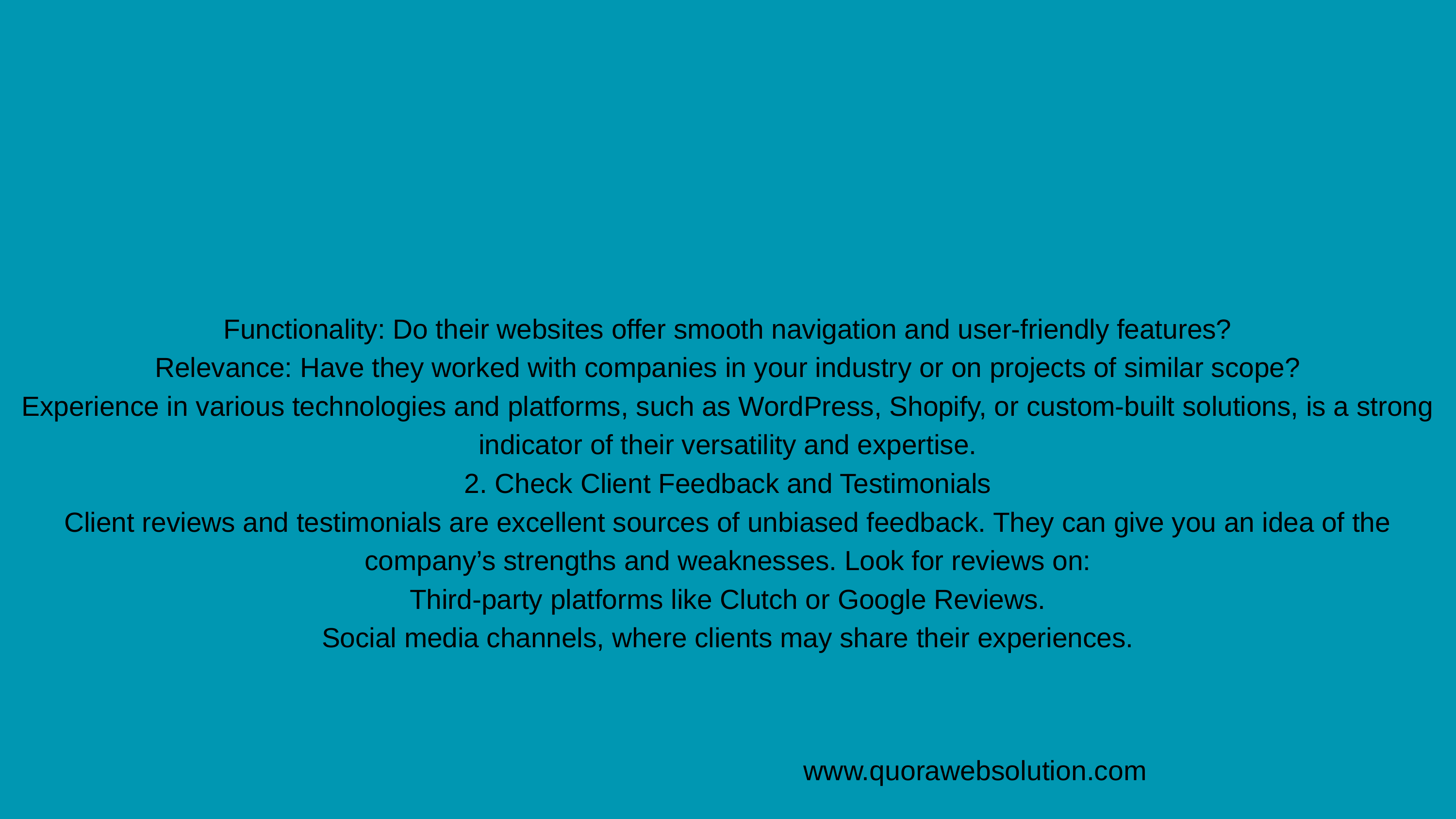

Functionality: Do their websites offer smooth navigation and user-friendly features?
Relevance: Have they worked with companies in your industry or on projects of similar scope?
Experience in various technologies and platforms, such as WordPress, Shopify, or custom-built solutions, is a strong indicator of their versatility and expertise.
2. Check Client Feedback and Testimonials
Client reviews and testimonials are excellent sources of unbiased feedback. They can give you an idea of the company’s strengths and weaknesses. Look for reviews on:
Third-party platforms like Clutch or Google Reviews.
Social media channels, where clients may share their experiences.
www.quorawebsolution.com